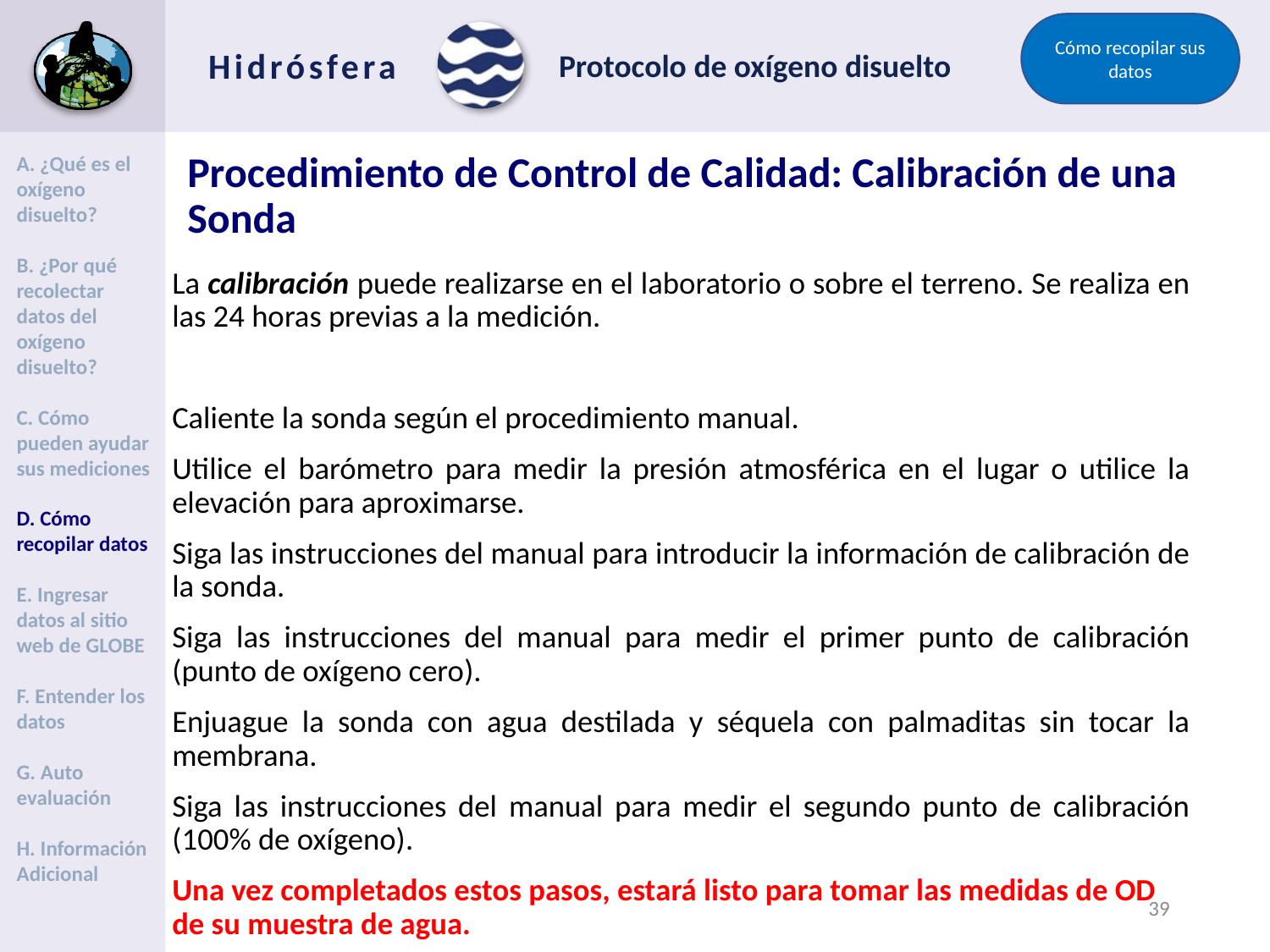

Cómo recopilar sus datos
# Procedimiento de Control de Calidad: Calibración de una Sonda
A. ¿Qué es el oxígeno disuelto?

B. ¿Por qué recolectar datos del oxígeno disuelto?

C. Cómo pueden ayudar sus mediciones

D. Cómo recopilar datos

E. Ingresar datos al sitio web de GLOBE

F. Entender los datos

G. Auto evaluación

H. Información Adicional
La calibración puede realizarse en el laboratorio o sobre el terreno. Se realiza en las 24 horas previas a la medición.

Caliente la sonda según el procedimiento manual.
Utilice el barómetro para medir la presión atmosférica en el lugar o utilice la elevación para aproximarse.
Siga las instrucciones del manual para introducir la información de calibración de la sonda.
Siga las instrucciones del manual para medir el primer punto de calibración (punto de oxígeno cero).
Enjuague la sonda con agua destilada y séquela con palmaditas sin tocar la membrana.
Siga las instrucciones del manual para medir el segundo punto de calibración (100% de oxígeno).
Una vez completados estos pasos, estará listo para tomar las medidas de OD de su muestra de agua.

39